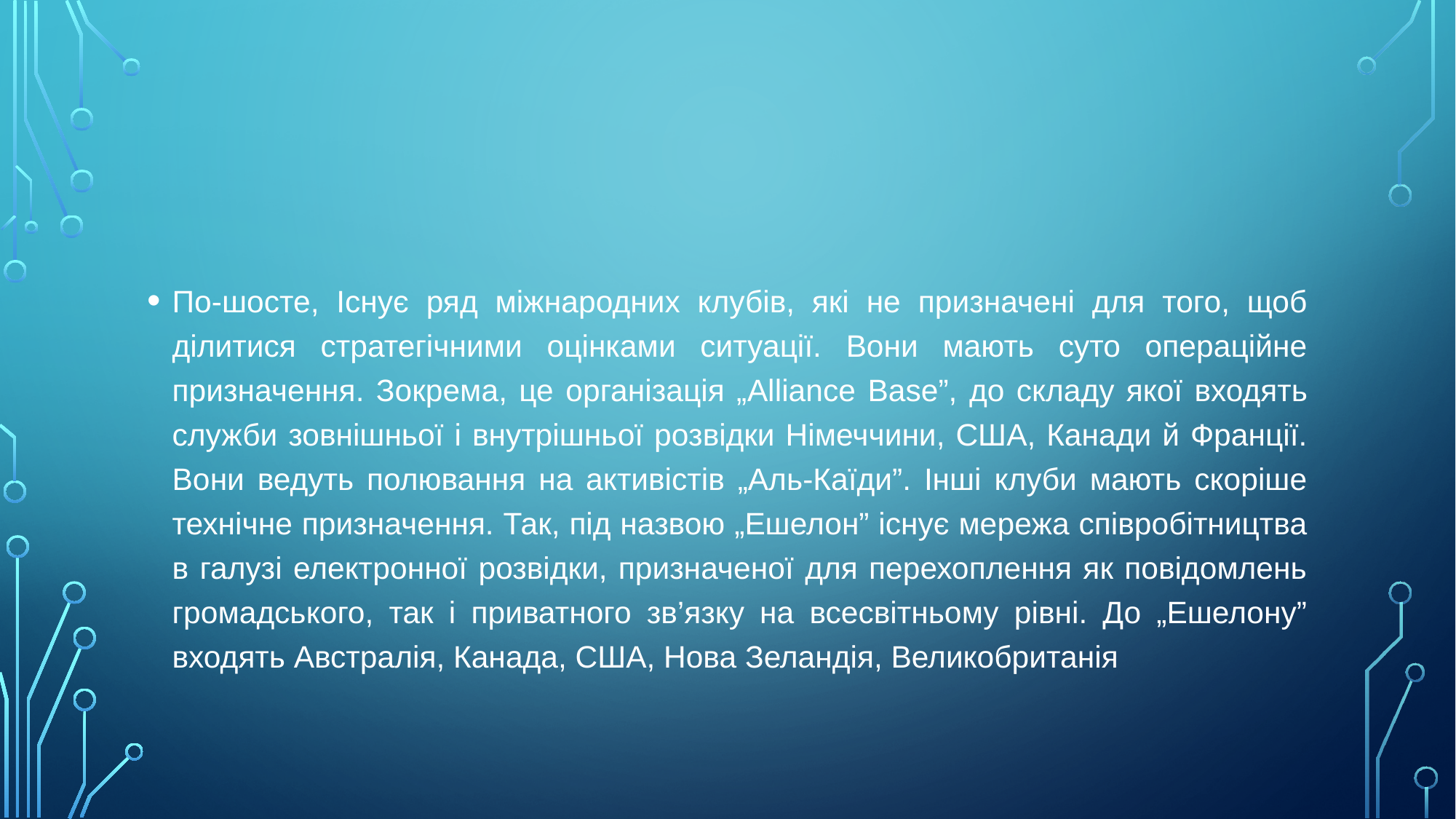

#
По-шосте, Існує ряд міжнародних клубів, які не призначені для того, щоб ділитися стратегічними оцінками ситуації. Вони мають суто операційне призначення. Зокрема, це організація „Alliance Base”, до складу якої входять служби зовнішньої і внутрішньої розвідки Німеччини, США, Канади й Франції. Вони ведуть полювання на активістів „Аль-Каїди”. Інші клуби мають скоріше технічне призначення. Так, під назвою „Ешелон” існує мережа співробітництва в галузі електронної розвідки, призначеної для перехоплення як повідомлень громадського, так і приватного зв’язку на всесвітньому рівні. До „Ешелону” входять Австралія, Канада, США, Нова Зеландія, Великобританія